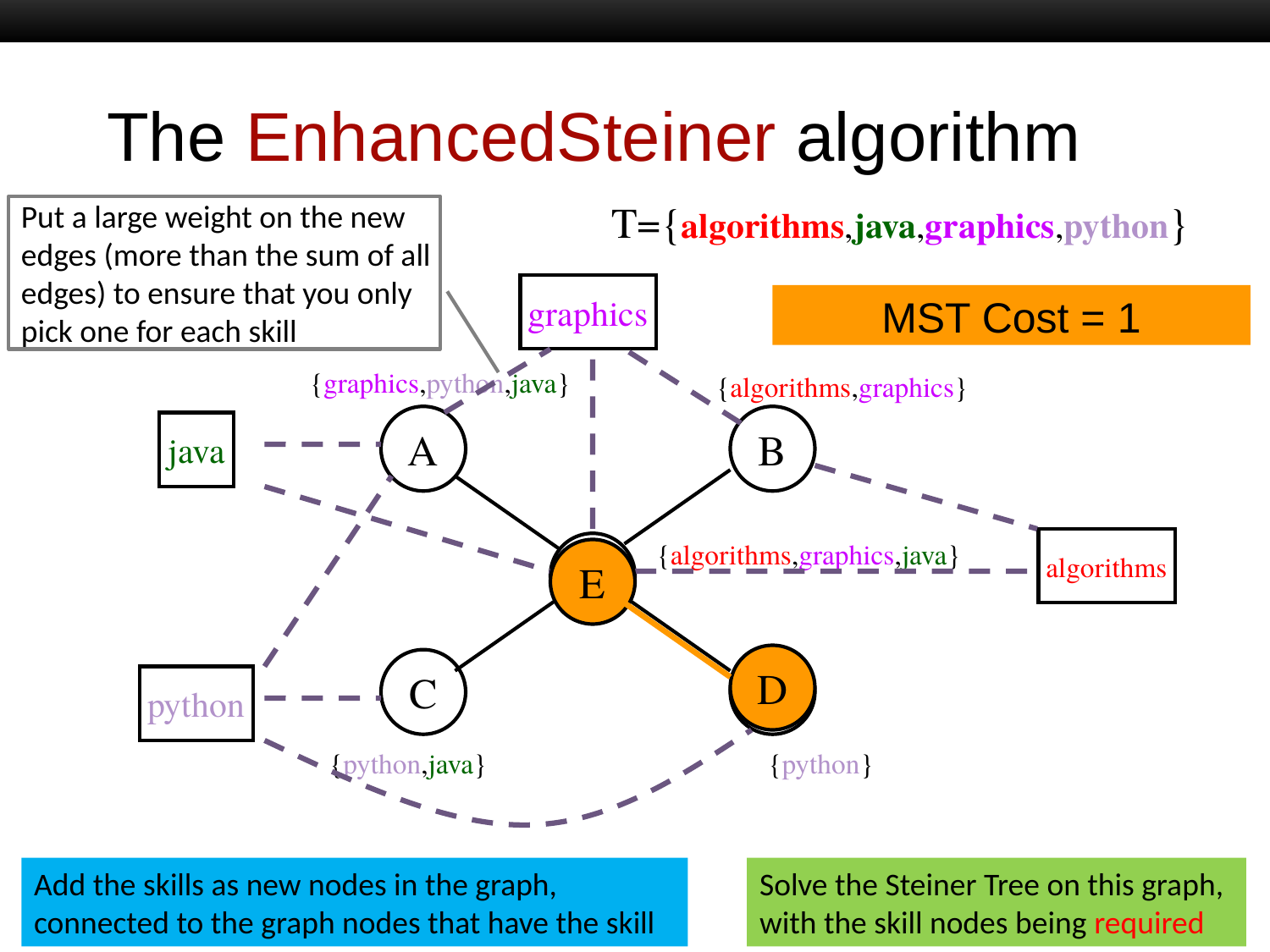

# The EnhancedSteiner algorithm
Put a large weight on the new edges (more than the sum of all edges) to ensure that you only pick one for each skill
T={algorithms,java,graphics,python}

Boston University Slideshow Title Goes Here
graphics
MST Cost = 1

{graphics,python,java}
{algorithms,graphics}

A

B
java

algorithms
{algorithms,graphics,java}

E

E

D

C

D
python

{python,java}
{python}
Add the skills as new nodes in the graph, connected to the graph nodes that have the skill
Solve the Steiner Tree on this graph, with the skill nodes being required